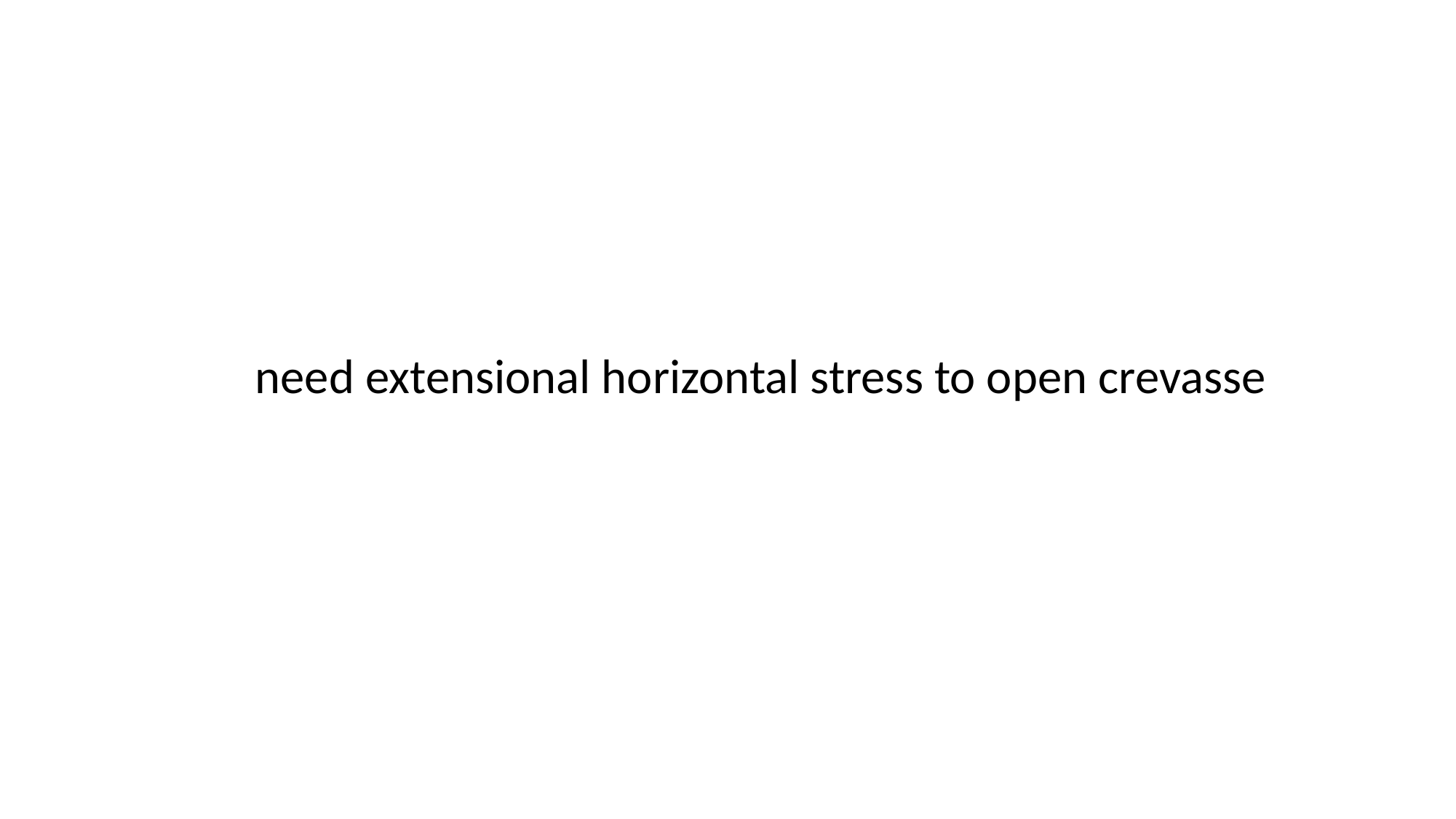

need extensional horizontal stress to open crevasse